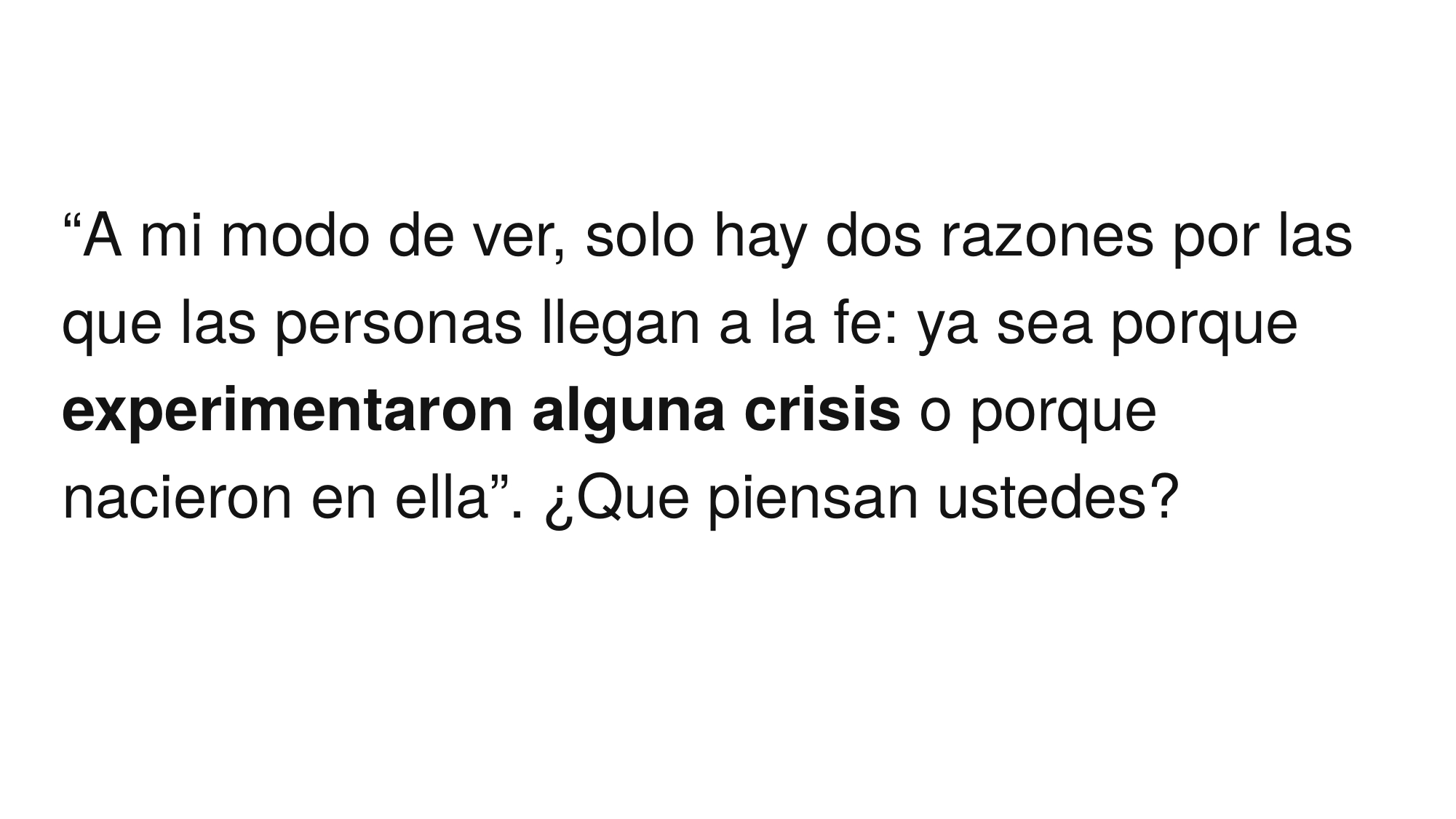

“A mi modo de ver, solo hay dos razones por las que las personas llegan a la fe: ya sea porque experimentaron alguna crisis o porque nacieron en ella”. ¿Que piensan ustedes?